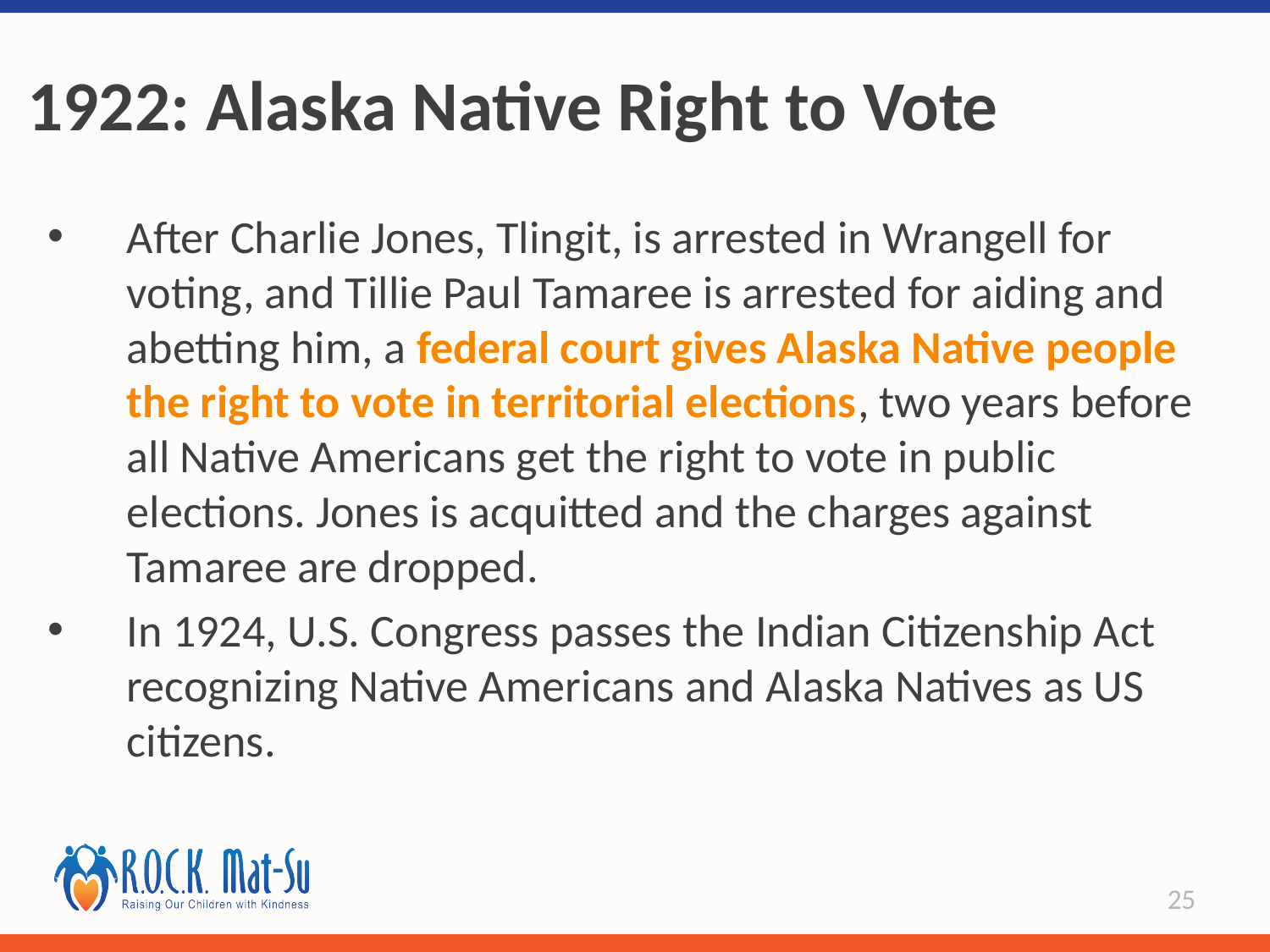

# 1922: Alaska Native Right to Vote
After Charlie Jones, Tlingit, is arrested in Wrangell for voting, and Tillie Paul Tamaree is arrested for aiding and abetting him, a federal court gives Alaska Native people the right to vote in territorial elections, two years before all Native Americans get the right to vote in public elections. Jones is acquitted and the charges against Tamaree are dropped.
In 1924, U.S. Congress passes the Indian Citizenship Act recognizing Native Americans and Alaska Natives as US citizens.

25